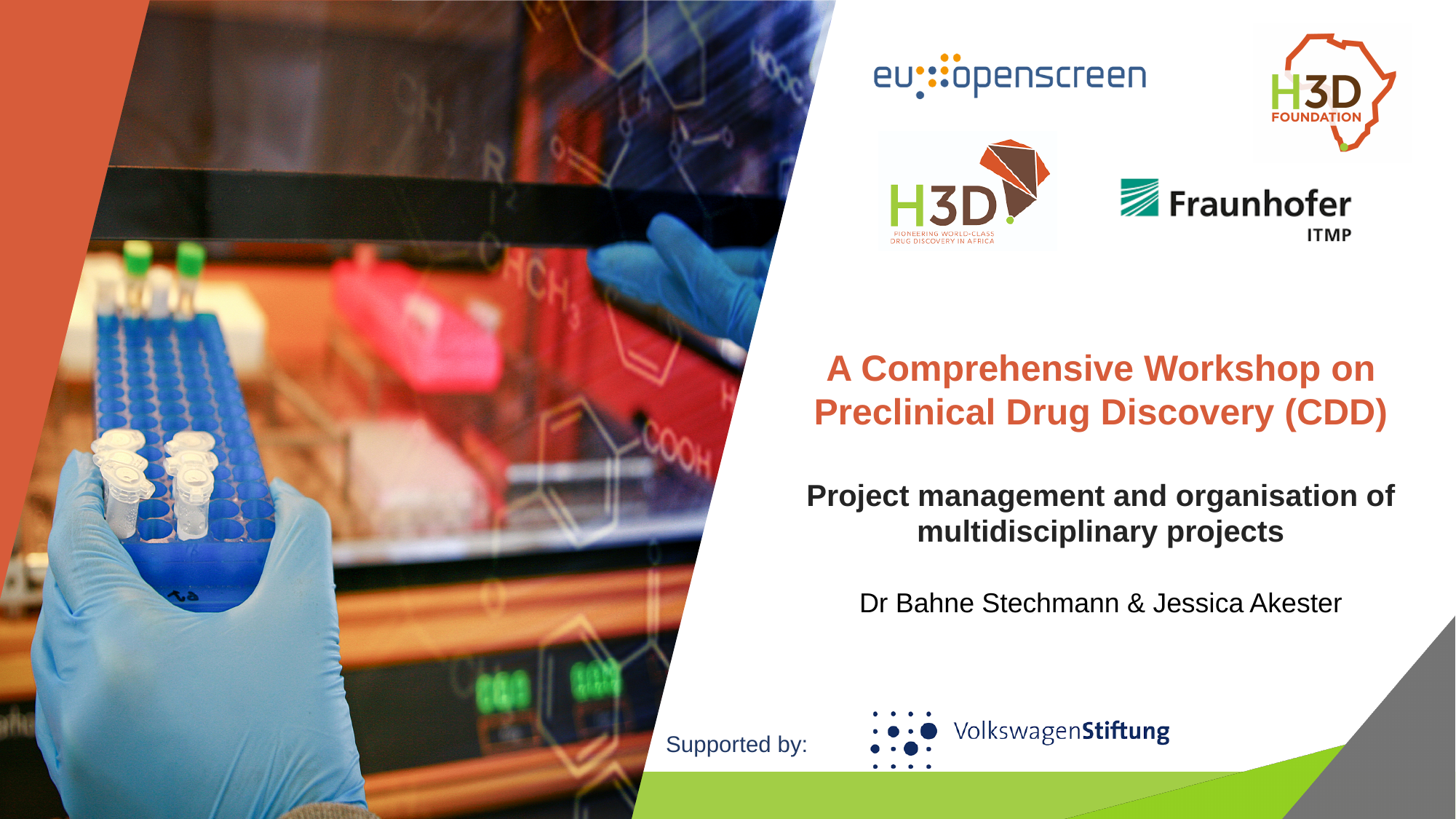

A Comprehensive Workshop on Preclinical Drug Discovery (CDD)
Project management and organisation of multidisciplinary projects

Dr Bahne Stechmann & Jessica Akester